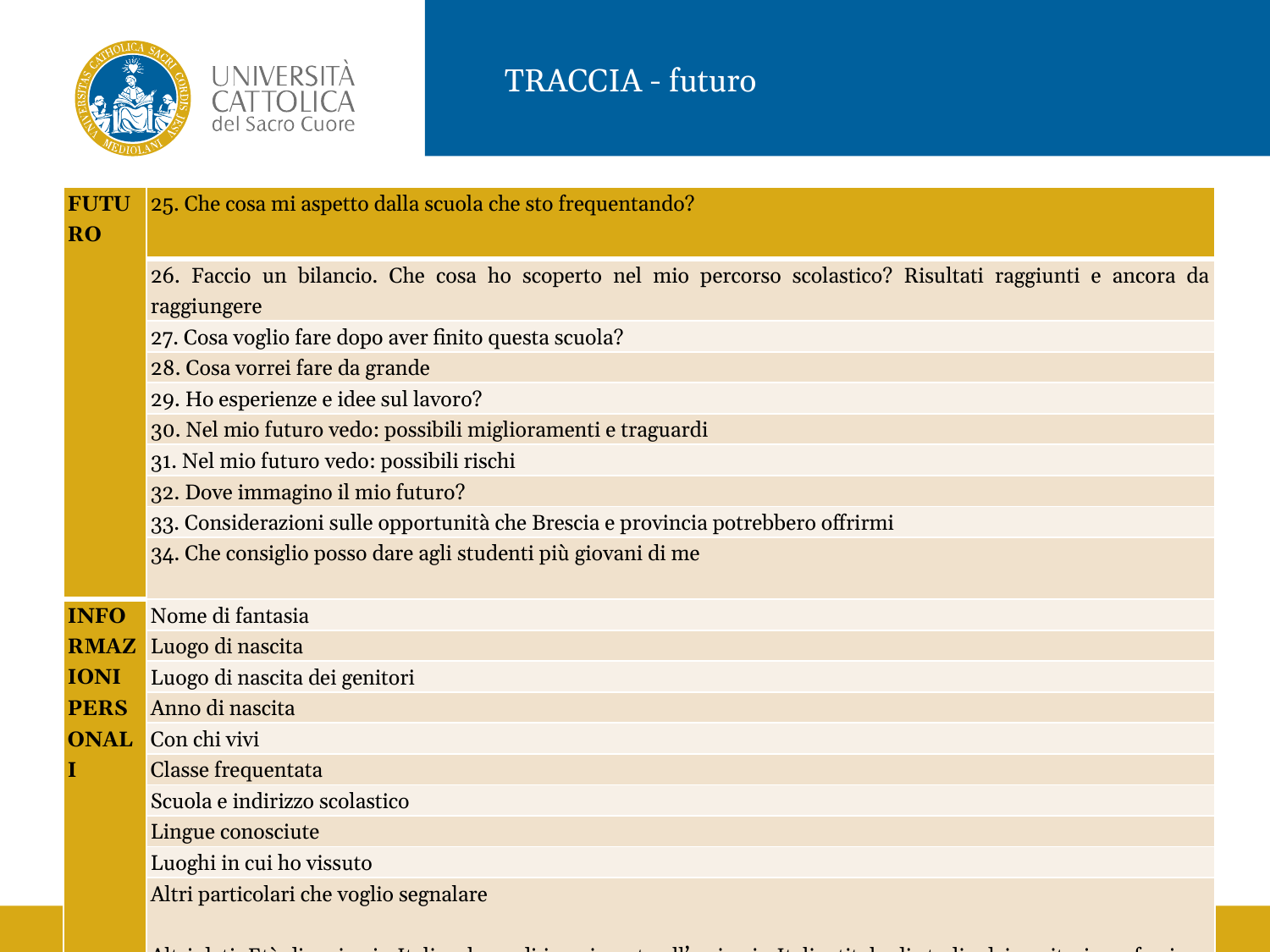

TRACCIA - futuro
| FUTURO | 25. Che cosa mi aspetto dalla scuola che sto frequentando? |
| --- | --- |
|  | 26. Faccio un bilancio. Che cosa ho scoperto nel mio percorso scolastico? Risultati raggiunti e ancora da raggiungere |
|  | 27. Cosa voglio fare dopo aver finito questa scuola? |
|  | 28. Cosa vorrei fare da grande |
|  | 29. Ho esperienze e idee sul lavoro? |
|  | 30. Nel mio futuro vedo: possibili miglioramenti e traguardi |
|  | 31. Nel mio futuro vedo: possibili rischi |
|  | 32. Dove immagino il mio futuro? |
|  | 33. Considerazioni sulle opportunità che Brescia e provincia potrebbero offrirmi |
|  | 34. Che consiglio posso dare agli studenti più giovani di me |
| INFORMAZIONI PERSONALI | Nome di fantasia |
|  | Luogo di nascita |
|  | Luogo di nascita dei genitori |
|  | Anno di nascita |
|  | Con chi vivi |
|  | Classe frequentata |
|  | Scuola e indirizzo scolastico |
|  | Lingue conosciute |
|  | Luoghi in cui ho vissuto |
|  | Altri particolari che voglio segnalare Altri dati: Età di arrivo in Italia, classe di inserimento all’arrivo in Italia, titolo di studio dei genitori, professione dei genitori |